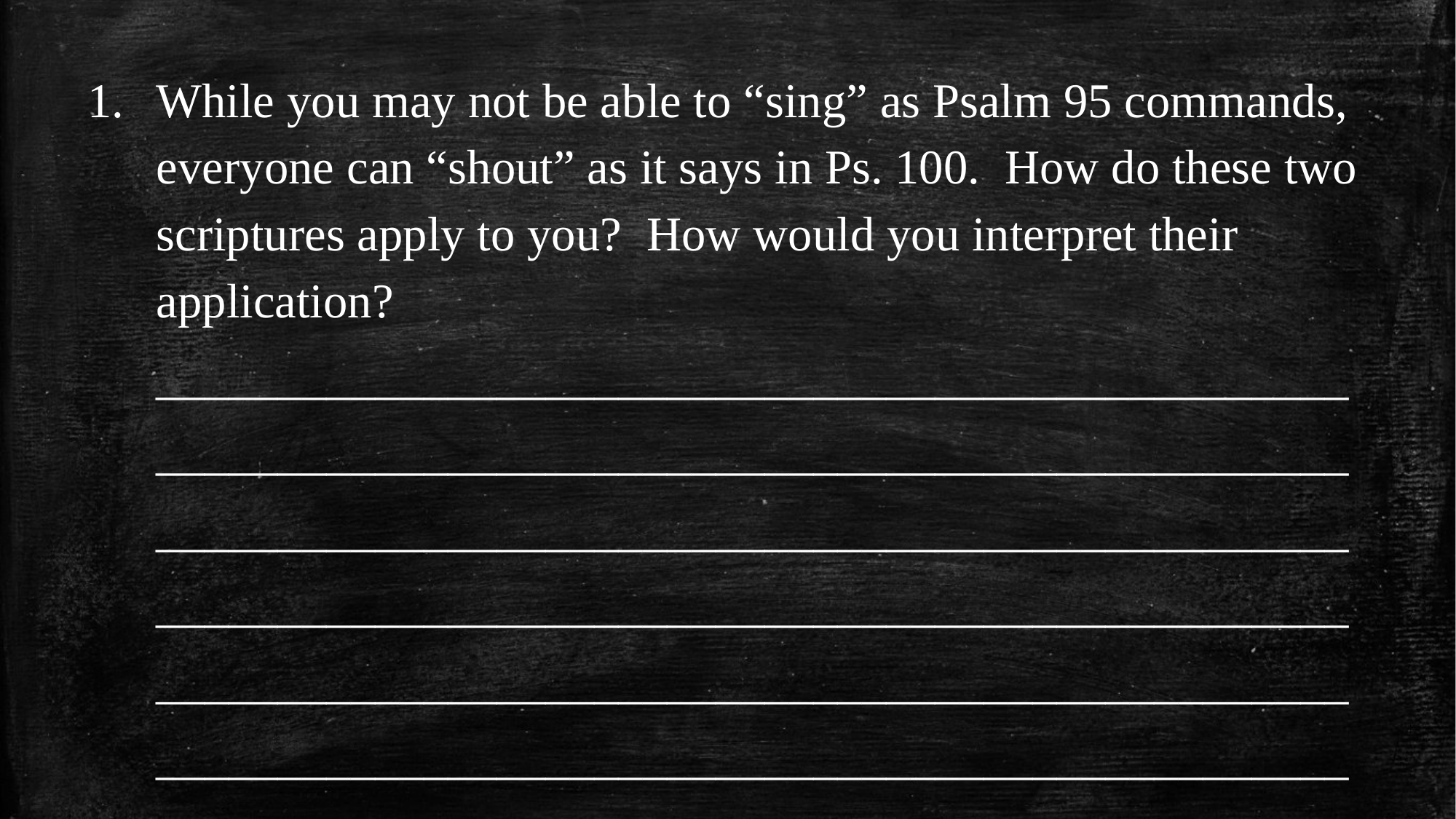

1.	While you may not be able to “sing” as Psalm 95 commands, everyone can “shout” as it says in Ps. 100.  How do these two scriptures apply to you?  How would you interpret their application?
	_________________________________________________
	_________________________________________________
	_________________________________________________
	_________________________________________________
	_________________________________________________
	_________________________________________________